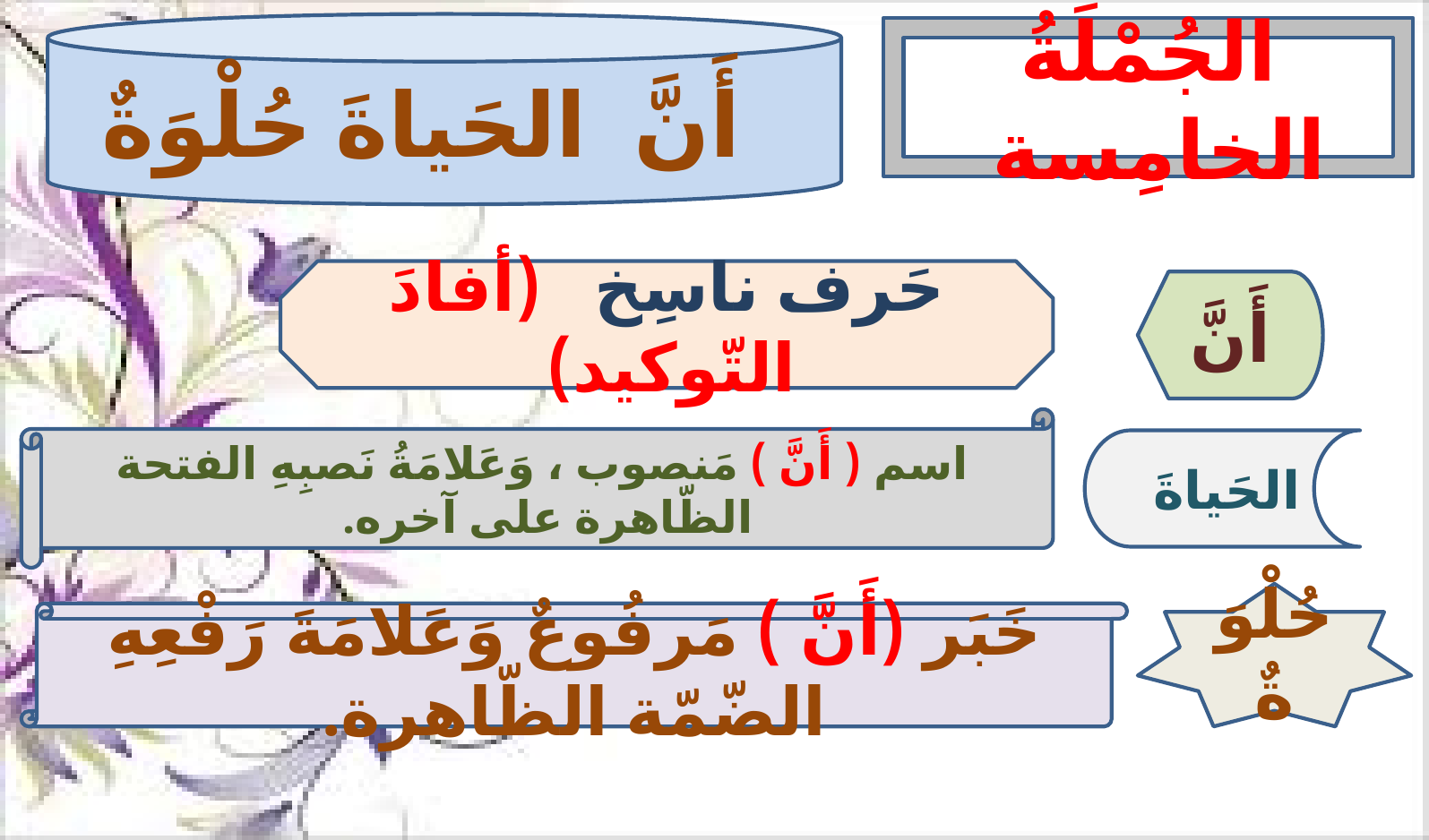

أَنَّ  الحَياةَ حُلْوَةٌ
الجُمْلَةُ الخامِسة
حَرف ناسِخ   (أفادَ التّوكيد)
أَنَّ
اسم ( أَنَّ ) مَنصوب ، وَعَلامَةُ نَصبِهِ الفتحة الظّاهرة على آخره.
الحَياةَ
حُلْوَةٌ
خَبَر (أَنَّ ) مَرفُوعٌ وَعَلامَةَ رَفْعِهِ الضّمّة الظّاهرة.